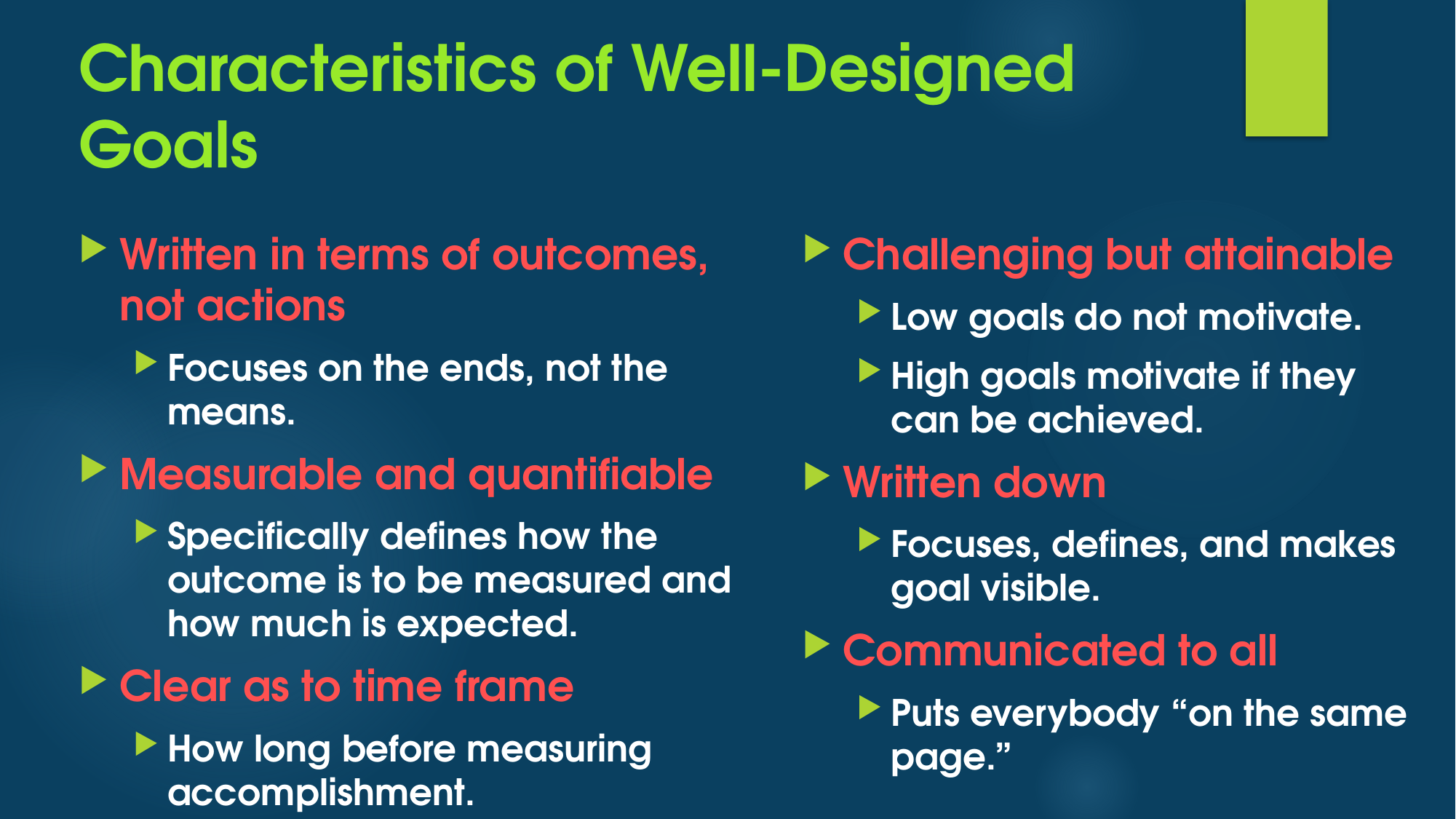

# Characteristics of Well-Designed Goals
Written in terms of outcomes, not actions
Focuses on the ends, not the means.
Measurable and quantifiable
Specifically defines how the outcome is to be measured and how much is expected.
Clear as to time frame
How long before measuring accomplishment.
Challenging but attainable
Low goals do not motivate.
High goals motivate if they can be achieved.
Written down
Focuses, defines, and makes goal visible.
Communicated to all
Puts everybody “on the same page.”